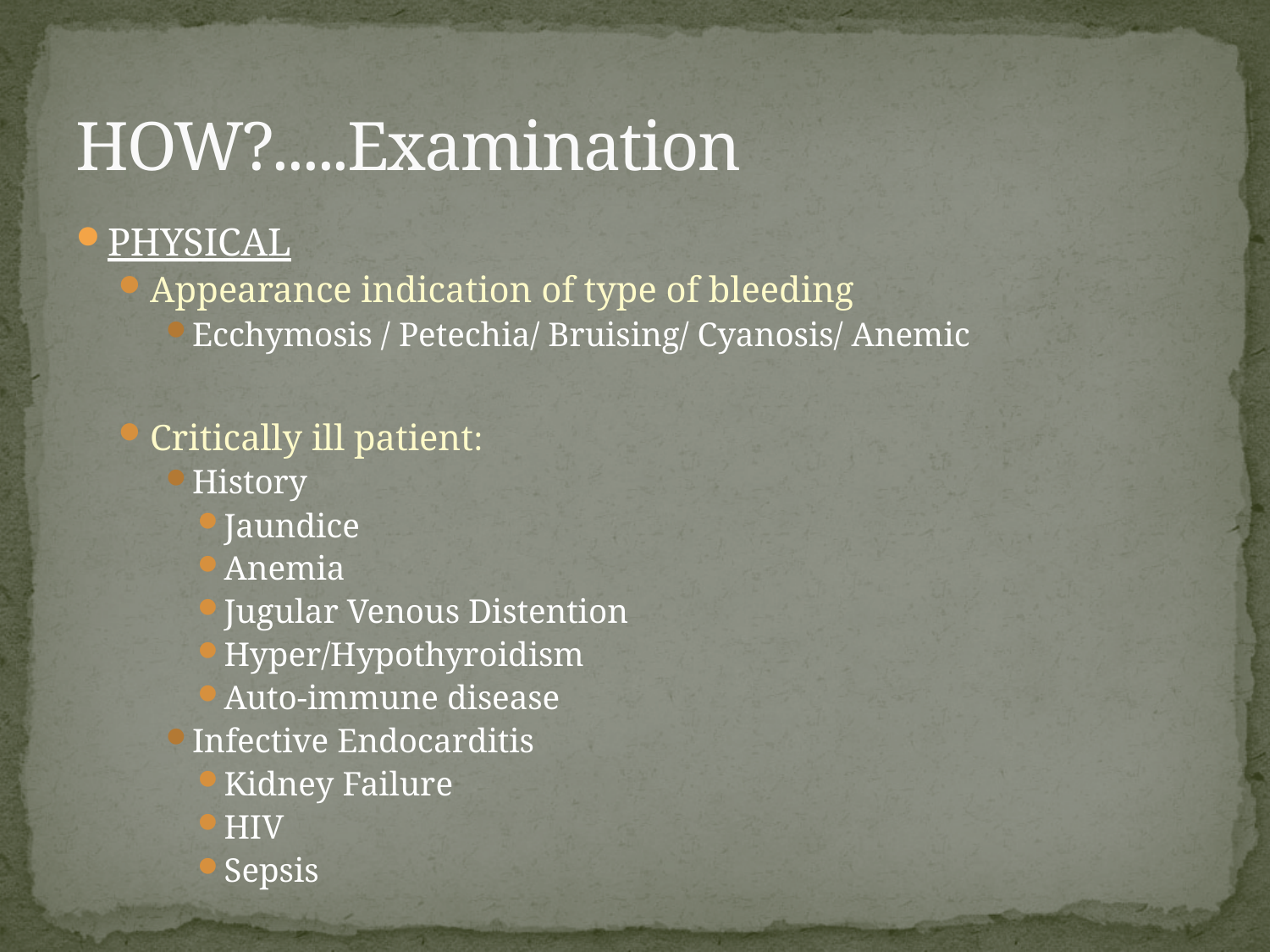

# HOW?.....Examination
PHYSICAL
Appearance indication of type of bleeding
Ecchymosis / Petechia/ Bruising/ Cyanosis/ Anemic

Critically ill patient:
History
Jaundice
Anemia
Jugular Venous Distention
Hyper/Hypothyroidism
Auto-immune disease
Infective Endocarditis
Kidney Failure
HIV
Sepsis